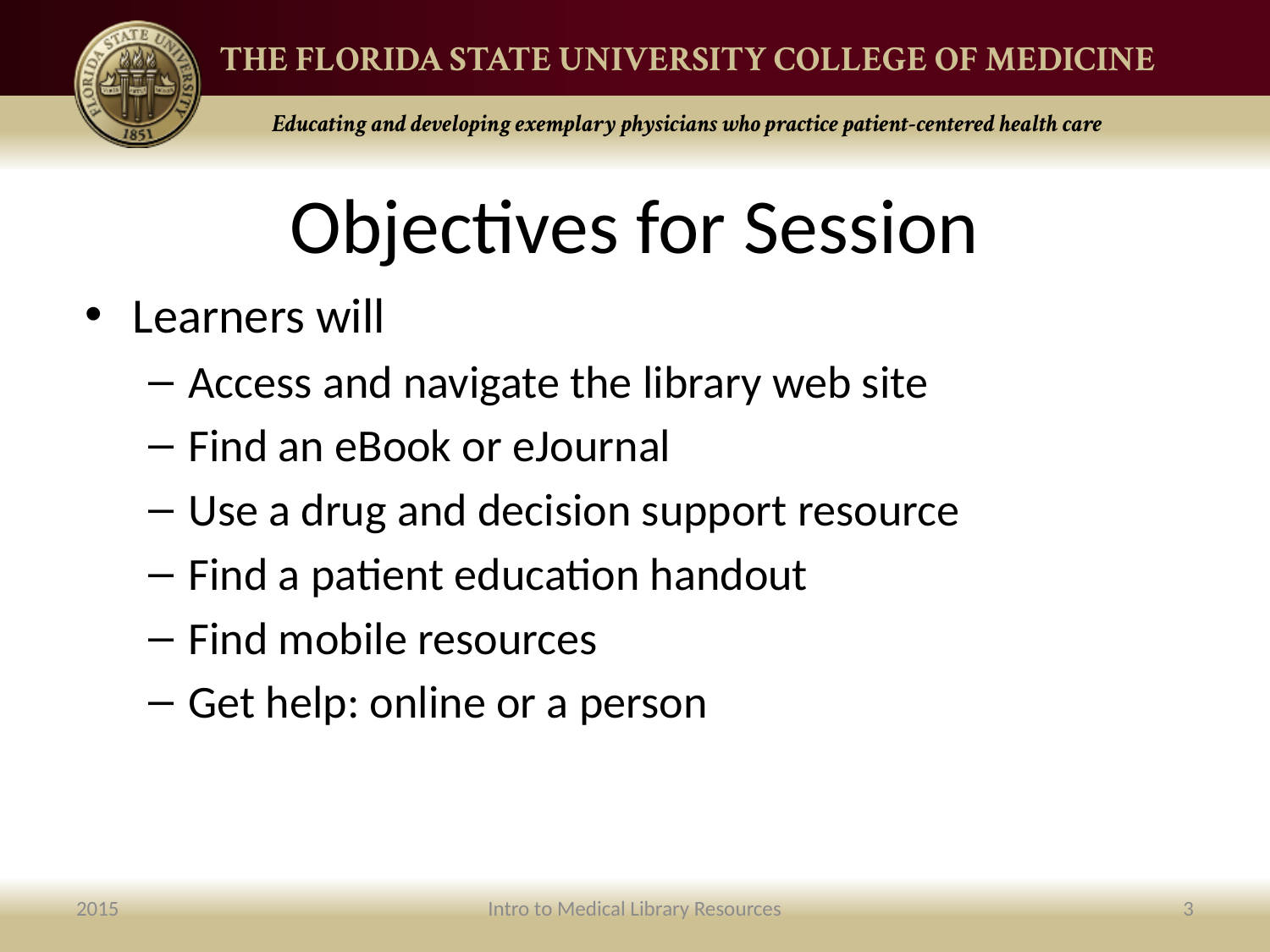

# Objectives for Session
Learners will
Access and navigate the library web site
Find an eBook or eJournal
Use a drug and decision support resource
Find a patient education handout
Find mobile resources
Get help: online or a person

2015
Intro to Medical Library Resources
3